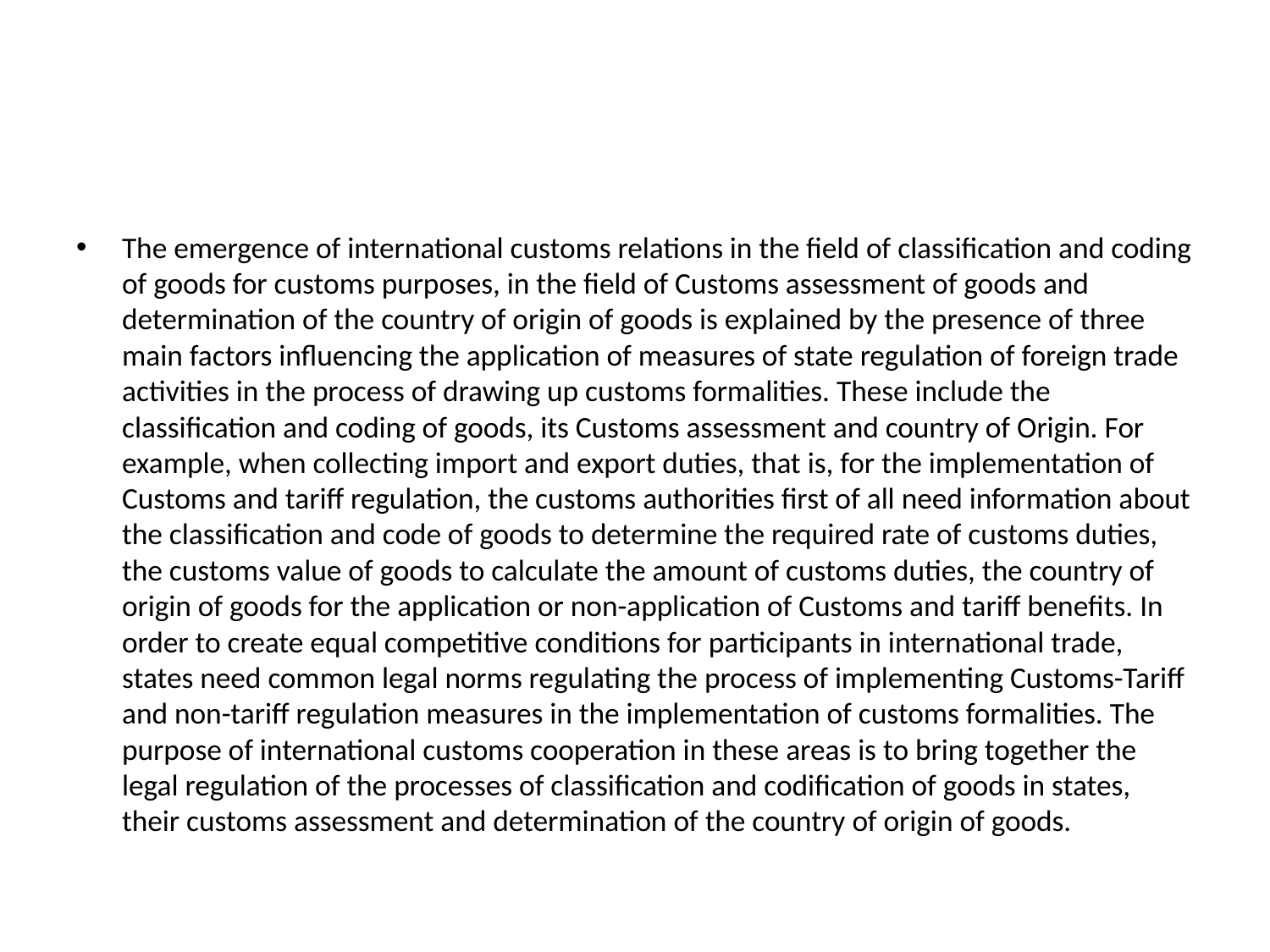

#
The emergence of international customs relations in the field of classification and coding of goods for customs purposes, in the field of Customs assessment of goods and determination of the country of origin of goods is explained by the presence of three main factors influencing the application of measures of state regulation of foreign trade activities in the process of drawing up customs formalities. These include the classification and coding of goods, its Customs assessment and country of Origin. For example, when collecting import and export duties, that is, for the implementation of Customs and tariff regulation, the customs authorities first of all need information about the classification and code of goods to determine the required rate of customs duties, the customs value of goods to calculate the amount of customs duties, the country of origin of goods for the application or non-application of Customs and tariff benefits. In order to create equal competitive conditions for participants in international trade, states need common legal norms regulating the process of implementing Customs-Tariff and non-tariff regulation measures in the implementation of customs formalities. The purpose of international customs cooperation in these areas is to bring together the legal regulation of the processes of classification and codification of goods in states, their customs assessment and determination of the country of origin of goods.